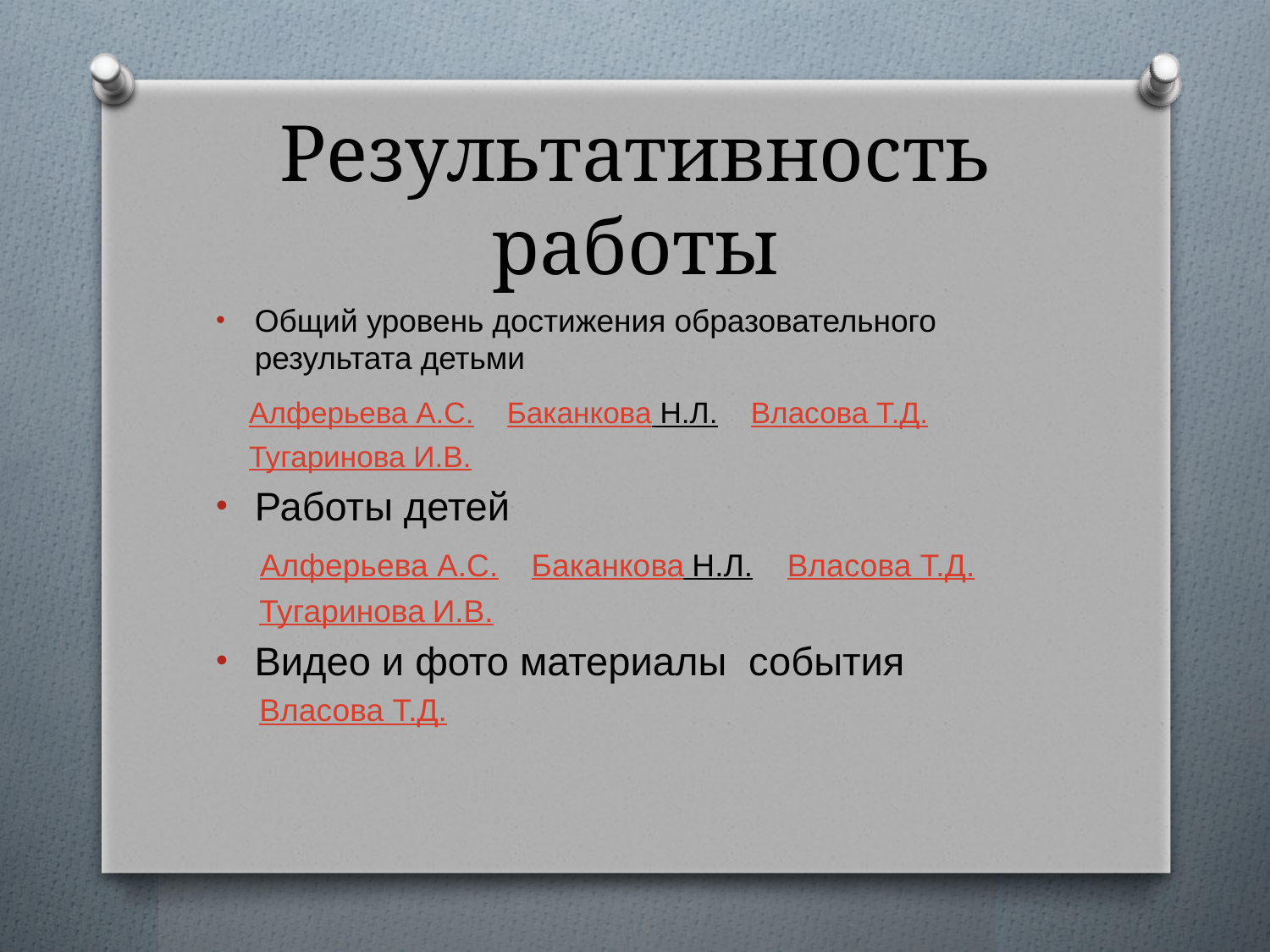

# Результативность работы
Общий уровень достижения образовательного результата детьми
   Алферьева А.С.    Баканкова Н.Л.    Власова Т.Д.
    Тугаринова И.В.
Работы детей
    Алферьева А.С.    Баканкова Н.Л.    Власова Т.Д.
     Тугаринова И.В.
Видео и фото материалы  события
     Власова Т.Д.